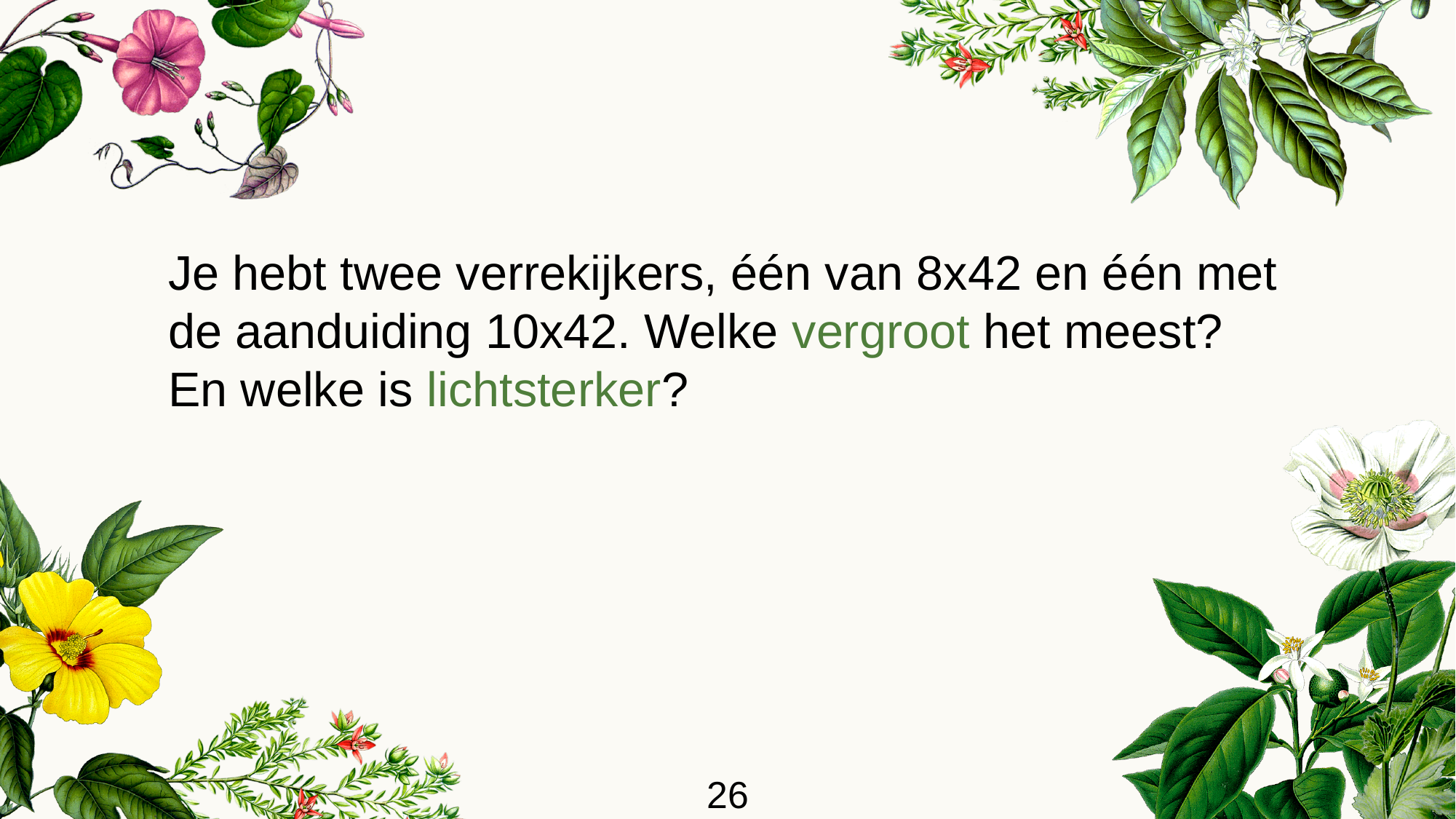

Je hebt twee verrekijkers, één van 8x42 en één met de aanduiding 10x42. Welke vergroot het meest?
En welke is lichtsterker?
26